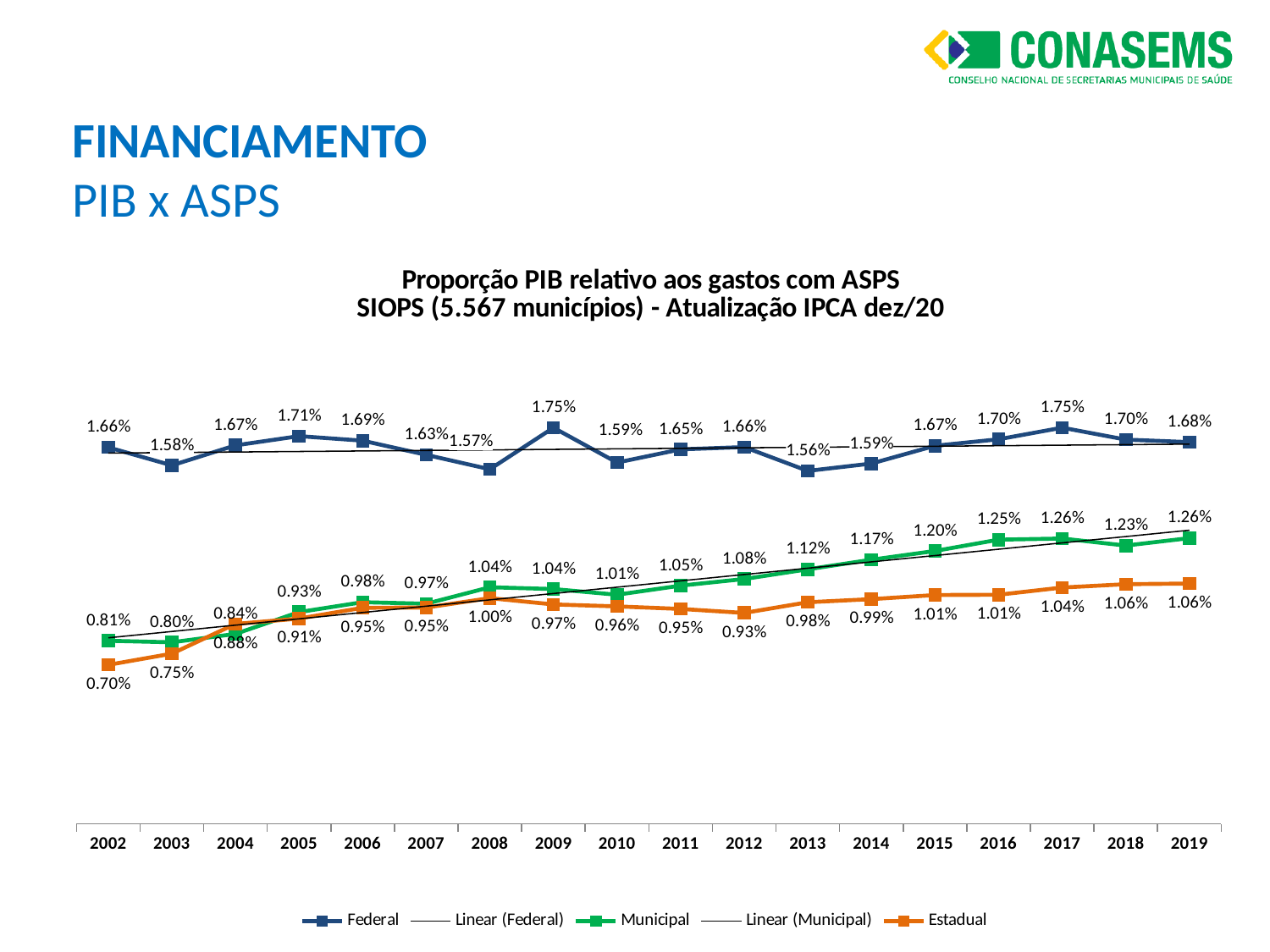

FINANCIAMENTO
PIB x ASPS

### Chart: Proporção PIB relativo aos gastos com ASPS
SIOPS (5.567 municípios) - Atualização IPCA dez/20

| Category |  | Municipal | Estadual |
|---|---|---|---|
| 2002 | 0.016615423109133068 | 0.008080188601896307 | 0.0070171877564099115 |
| 2003 | 0.015821845471640346 | 0.008012694599374488 | 0.007511382056508015 |
| 2004 | 0.016704632997246845 | 0.00838192993501724 | 0.008822832009638615 |
| 2005 | 0.017113264702955516 | 0.00934646483702082 | 0.009059504522870342 |
| 2006 | 0.016912637577040403 | 0.009781732464823922 | 0.009536721271211272 |
| 2007 | 0.016286475119306476 | 0.009714709309162387 | 0.009546736316981115 |
| 2008 | 0.01565057001329666 | 0.010441608337946164 | 0.00996090741436033 |
| 2009 | 0.017482621415470984 | 0.010363769203255647 | 0.009683080499931144 |
| 2010 | 0.015946381316608707 | 0.010111217373594484 | 0.009598006055125178 |
| 2011 | 0.016527872566882873 | 0.010512289246935026 | 0.009485423809989622 |
| 2012 | 0.016628692734153464 | 0.010807261891743698 | 0.009309437536429134 |
| 2013 | 0.015577495424465895 | 0.011236384147208222 | 0.009780899219715292 |
| 2014 | 0.015902280395774113 | 0.011659744906269353 | 0.009916224548306589 |
| 2015 | 0.016687530542284196 | 0.012045653143155874 | 0.010097123264230911 |
| 2016 | 0.016972626204308262 | 0.0125435669860756 | 0.010112017551789134 |
| 2017 | 0.017485009068659164 | 0.012593774638786333 | 0.010429219594657878 |
| 2018 | 0.016957164006169968 | 0.012283027102268834 | 0.010575986858413836 |
| 2019 | 0.016848718158247976 | 0.012612804485081631 | 0.01060508621997162 |